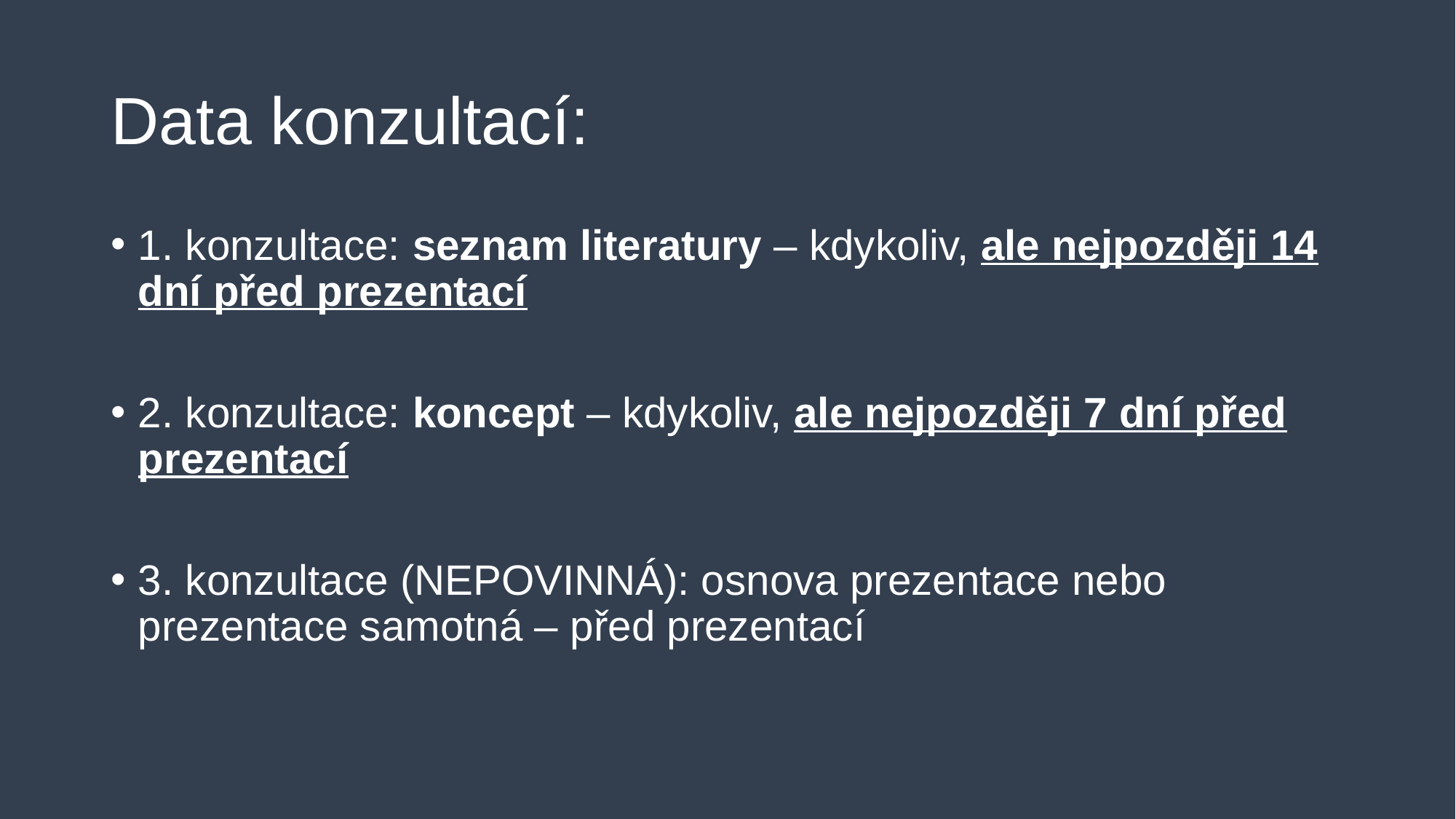

# Data konzultací:
1. konzultace: seznam literatury – kdykoliv, ale nejpozději 14 dní před prezentací

2. konzultace: koncept – kdykoliv, ale nejpozději 7 dní před prezentací

3. konzultace (NEPOVINNÁ): osnova prezentace nebo prezentace samotná – před prezentací